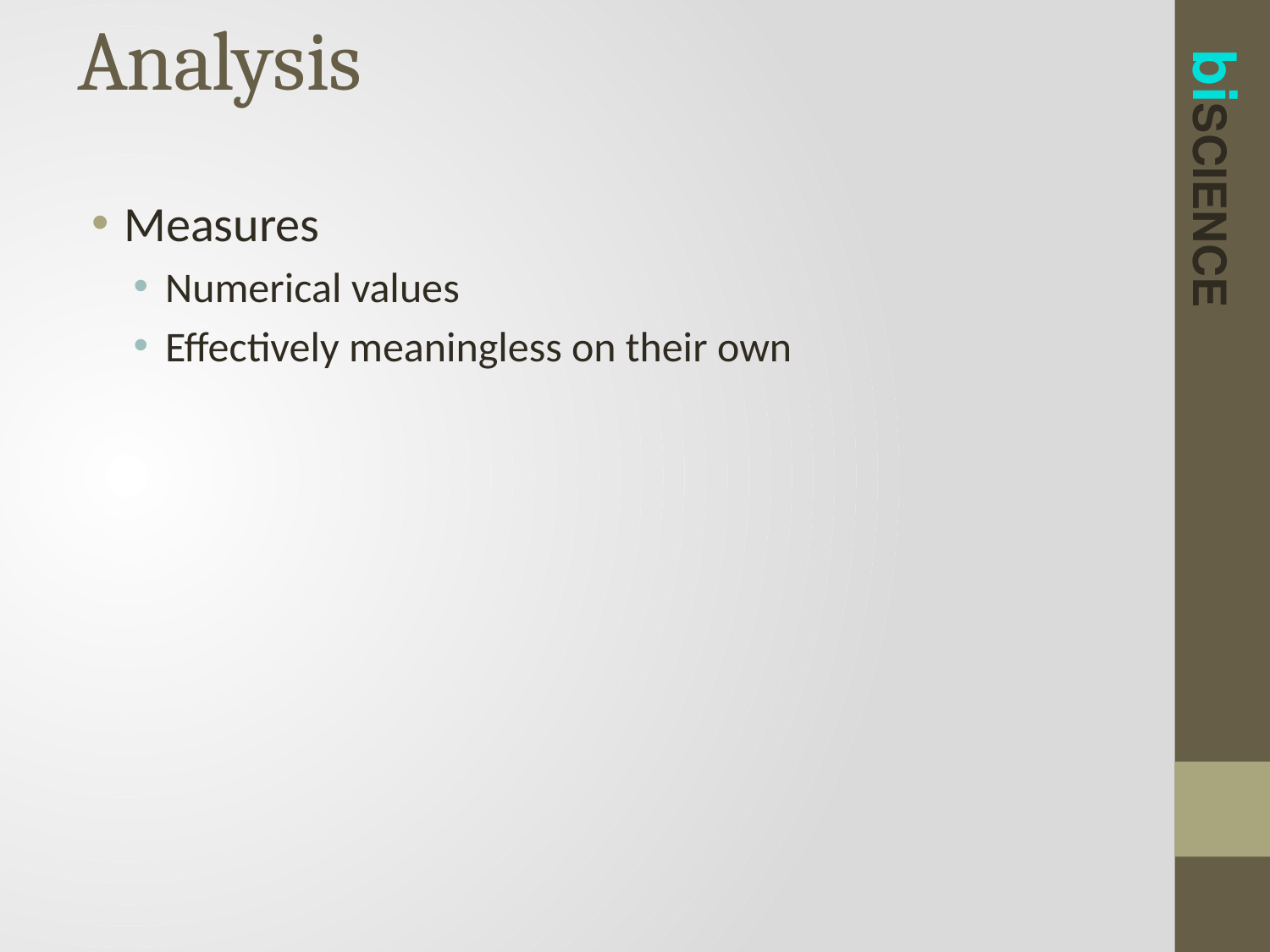

Analysis
Measures
Numerical values
Effectively meaningless on their own